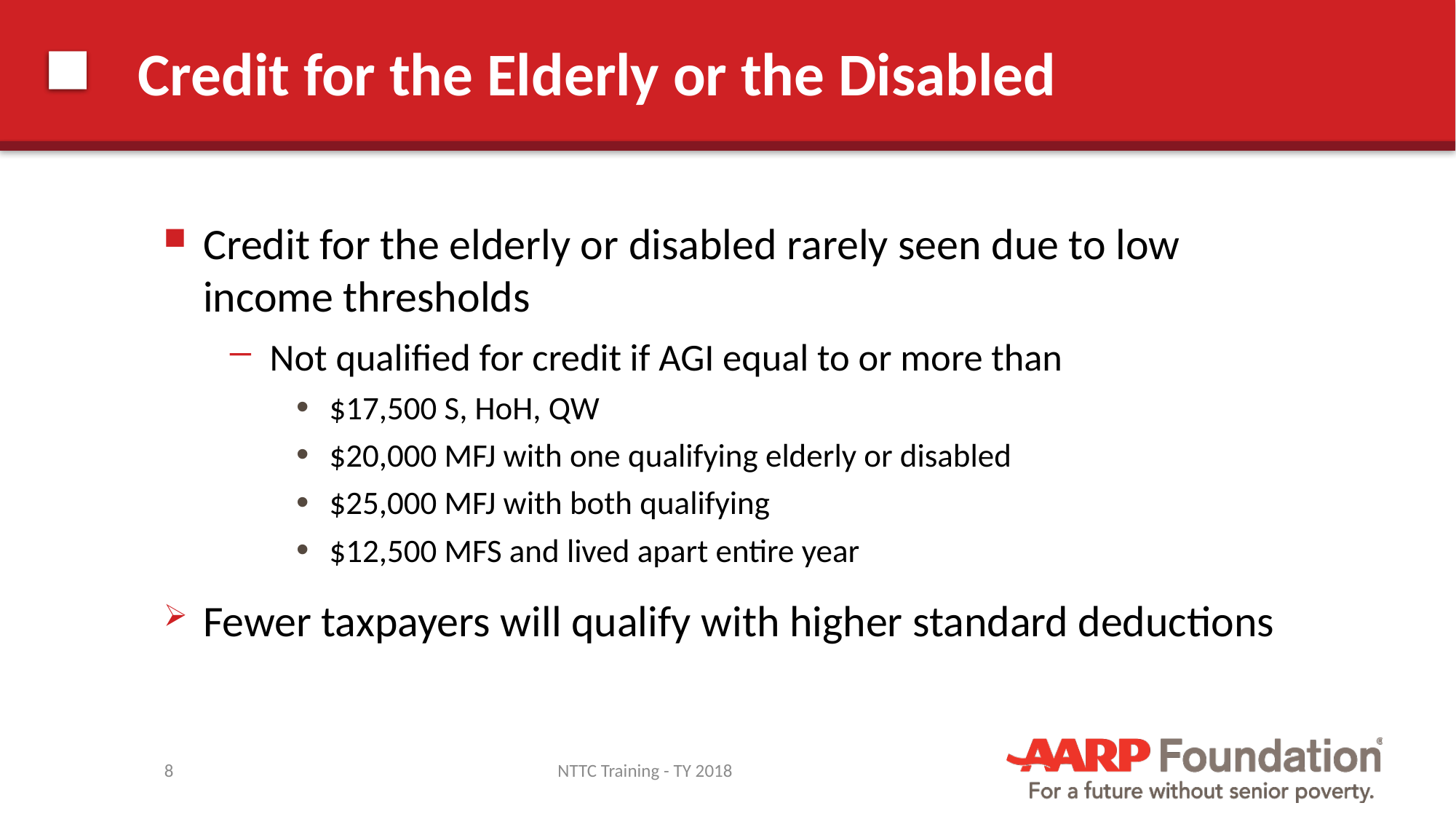

# Credit for the Elderly or the Disabled
Credit for the elderly or disabled rarely seen due to low income thresholds
Not qualified for credit if AGI equal to or more than
$17,500 S, HoH, QW
$20,000 MFJ with one qualifying elderly or disabled
$25,000 MFJ with both qualifying
$12,500 MFS and lived apart entire year
Fewer taxpayers will qualify with higher standard deductions

8
NTTC Training - TY 2018